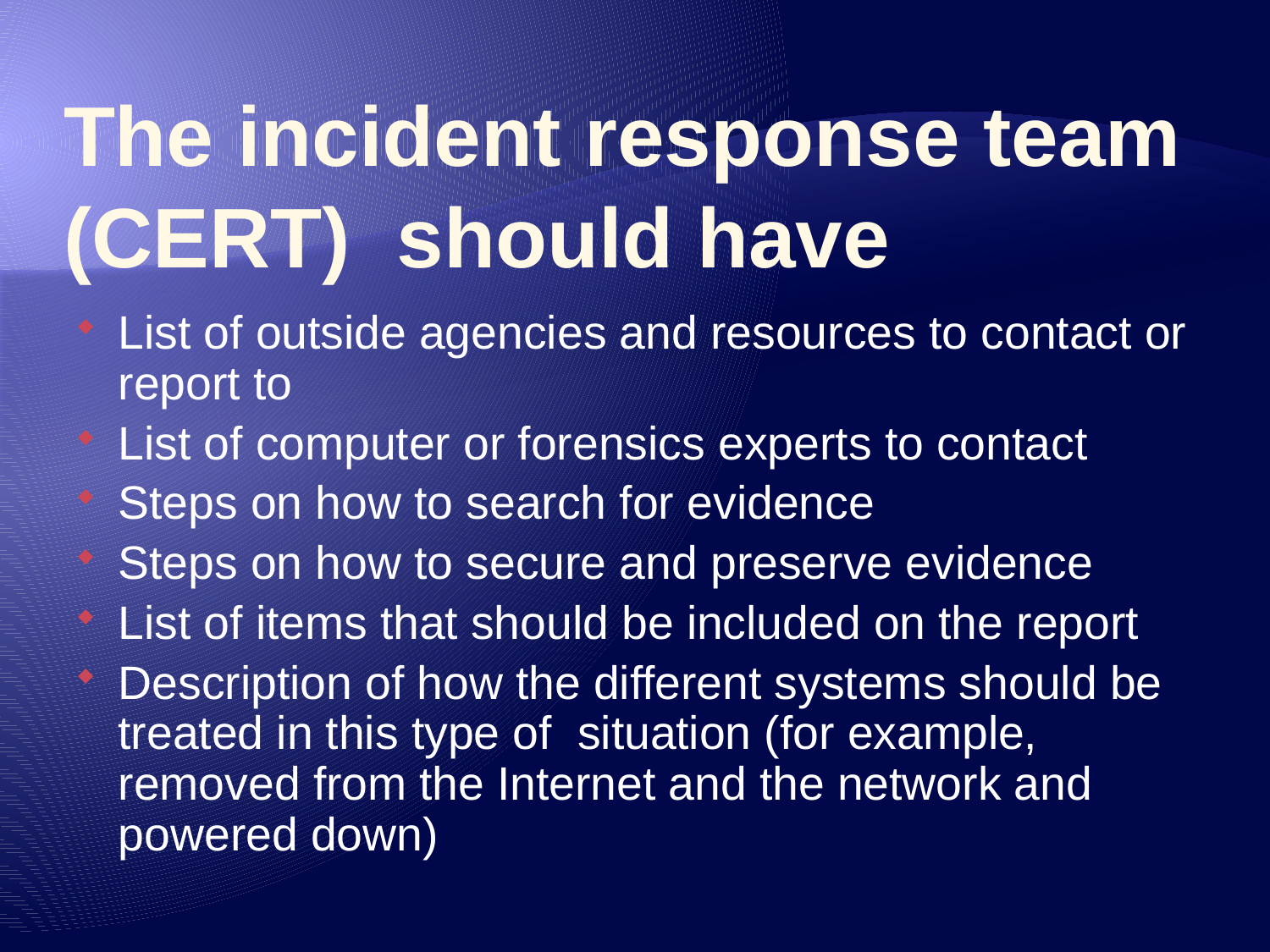

# The incident response team (CERT)  should have
List of outside agencies and resources to contact or report to
List of computer or forensics experts to contact
Steps on how to search for evidence
Steps on how to secure and preserve evidence
List of items that should be included on the report
Description of how the different systems should be treated in this type of  situation (for example, removed from the Internet and the network and  powered down)